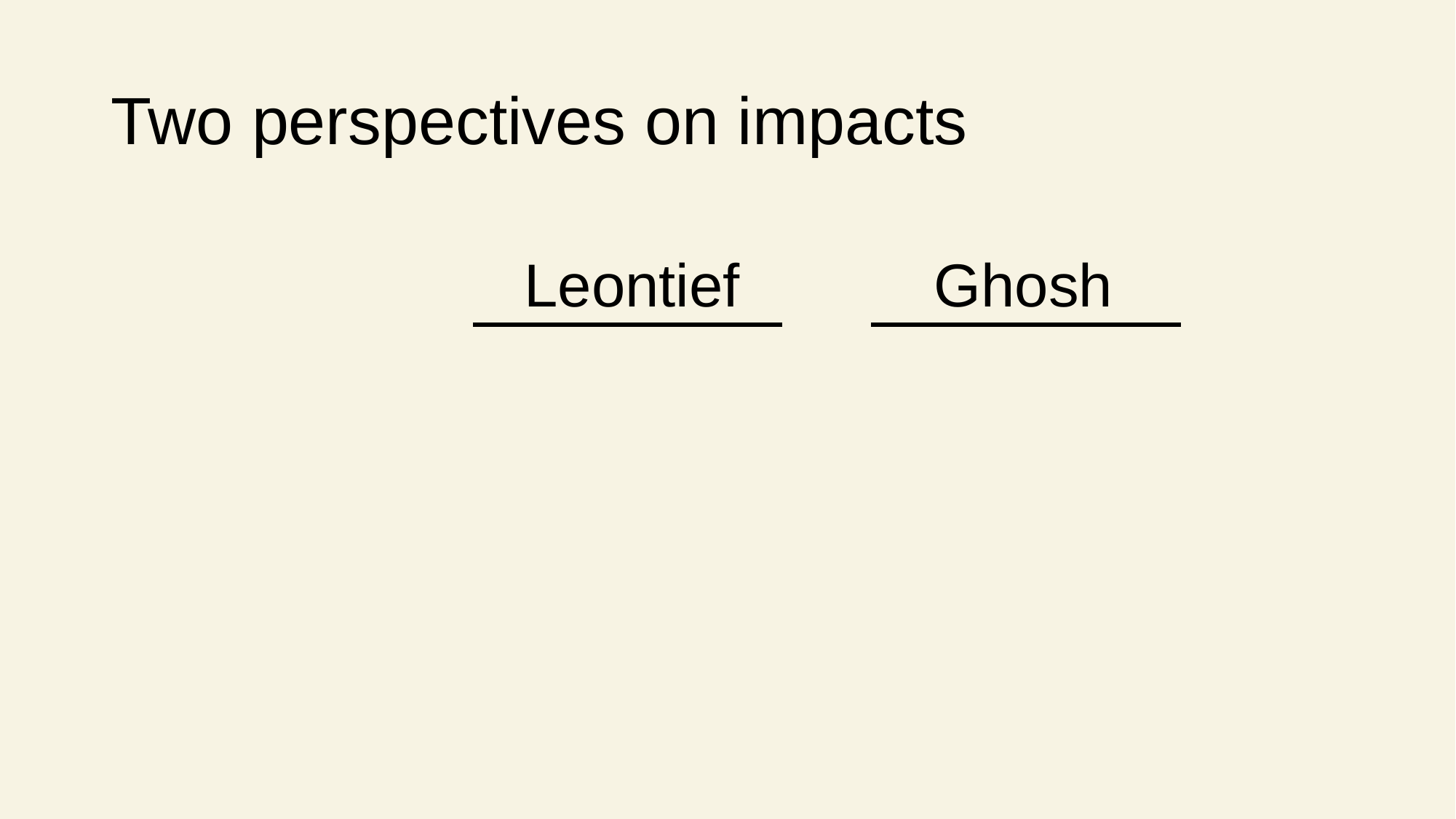

# Two perspectives on impacts
Ghosh
Leontief